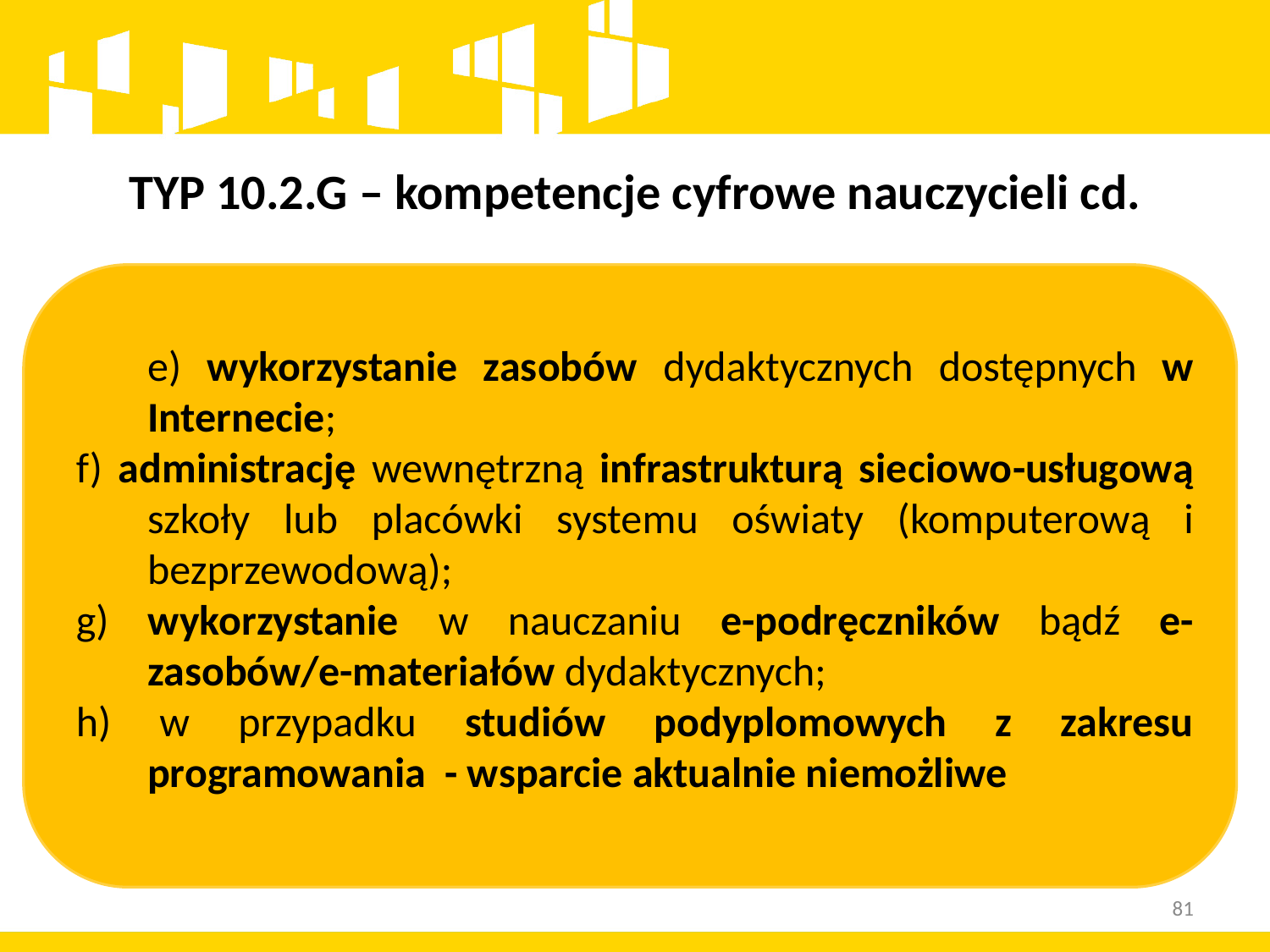

# TYP 10.2.G – kompetencje cyfrowe nauczycieli cd.

e) wykorzystanie zasobów dydaktycznych dostępnych w Internecie;
f) administrację wewnętrzną infrastrukturą sieciowo-usługową szkoły lub placówki systemu oświaty (komputerową i bezprzewodową);
g) wykorzystanie w nauczaniu e-podręczników bądź e-zasobów/e-materiałów dydaktycznych;
h) w przypadku studiów podyplomowych z zakresu programowania  - wsparcie aktualnie niemożliwe

81